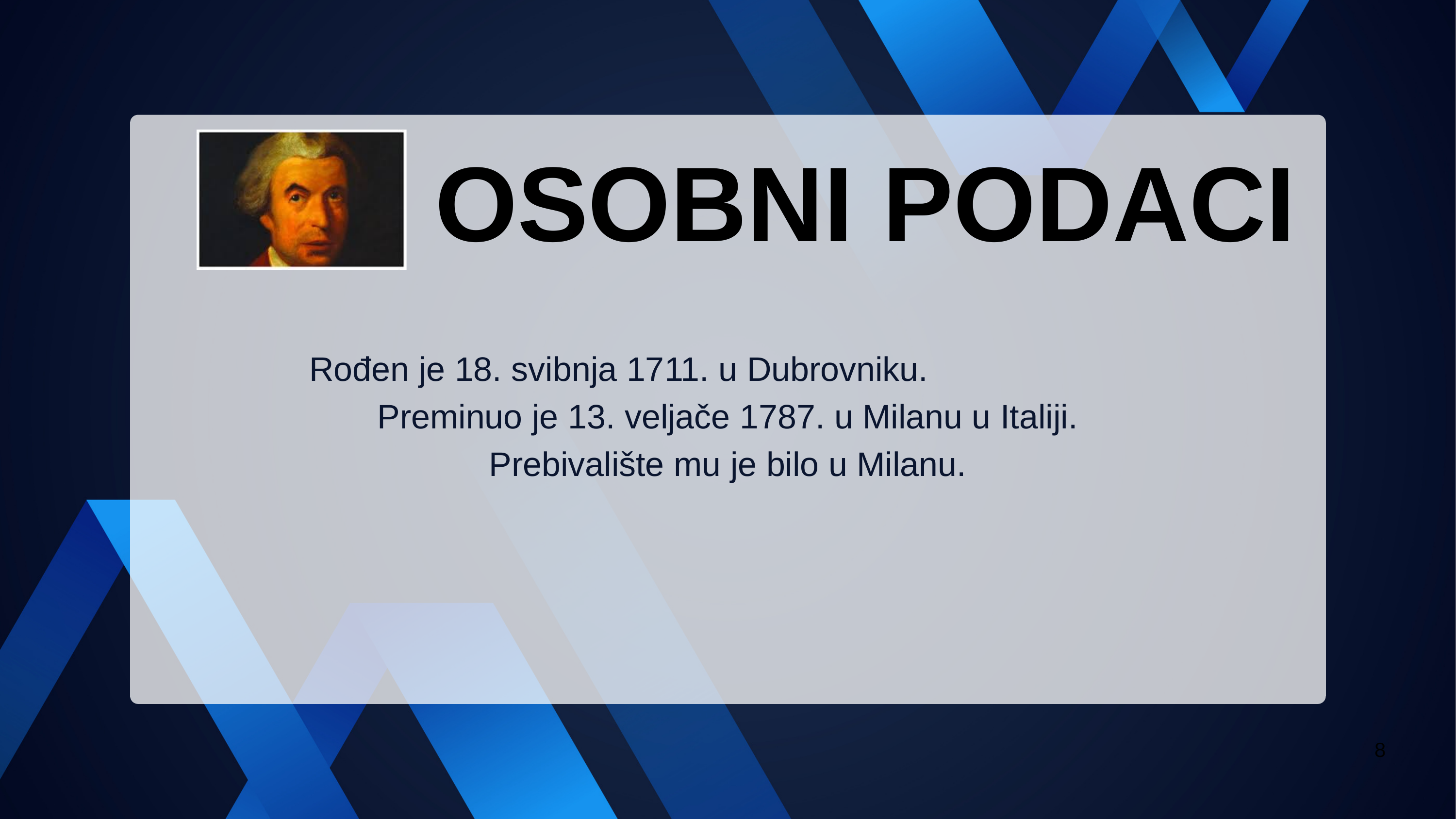

OSOBNI PODACI

Rođen je 18. svibnja 1711. u Dubrovniku.                        Preminuo je 13. veljače 1787. u Milanu u Italiji. Prebivalište mu je bilo u Milanu.
8